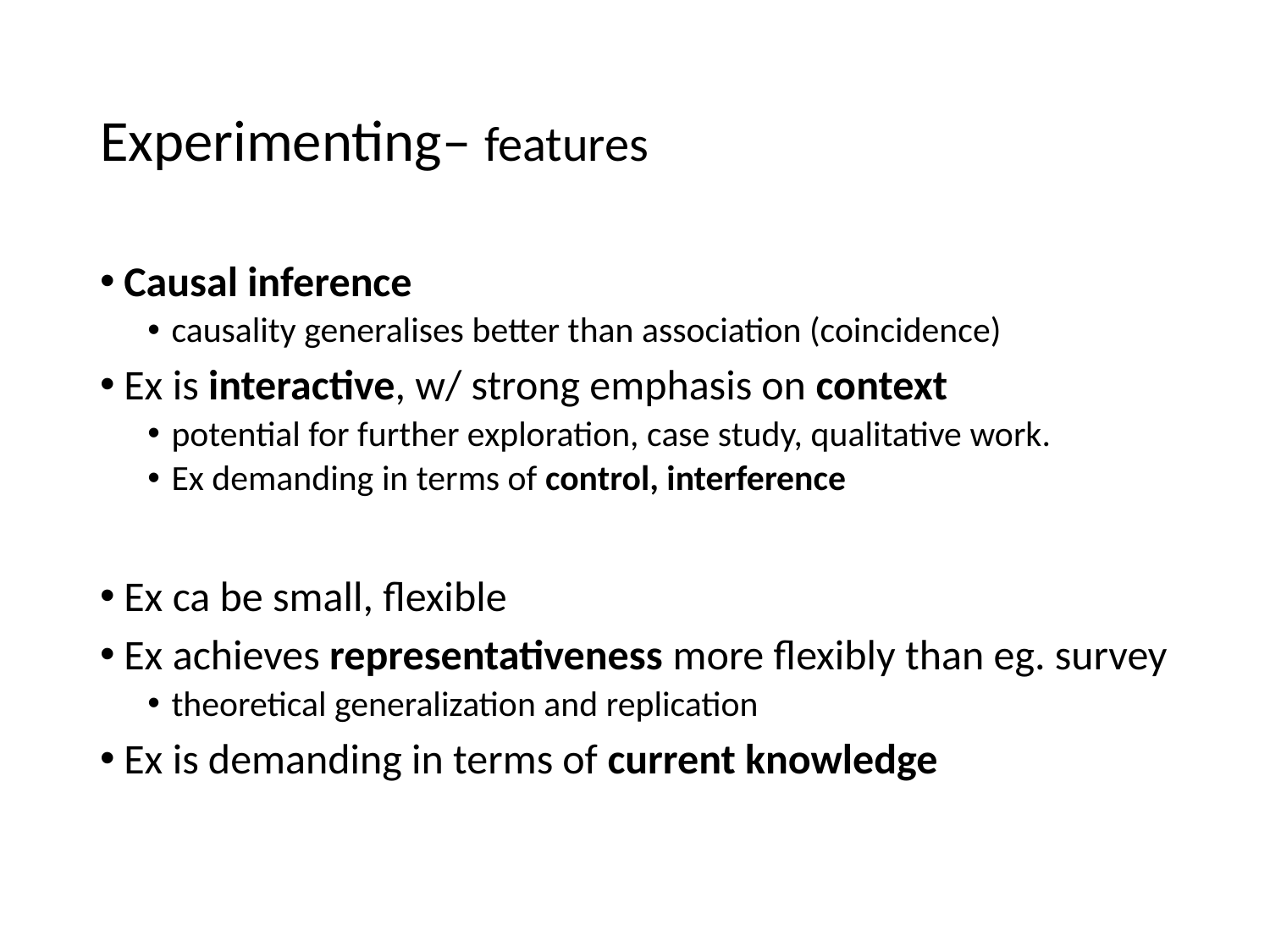

# Experimenting– features
Causal inference
causality generalises better than association (coincidence)
Ex is interactive, w/ strong emphasis on context
potential for further exploration, case study, qualitative work.
Ex demanding in terms of control, interference

Ex ca be small, flexible
Ex achieves representativeness more flexibly than eg. survey
theoretical generalization and replication
Ex is demanding in terms of current knowledge